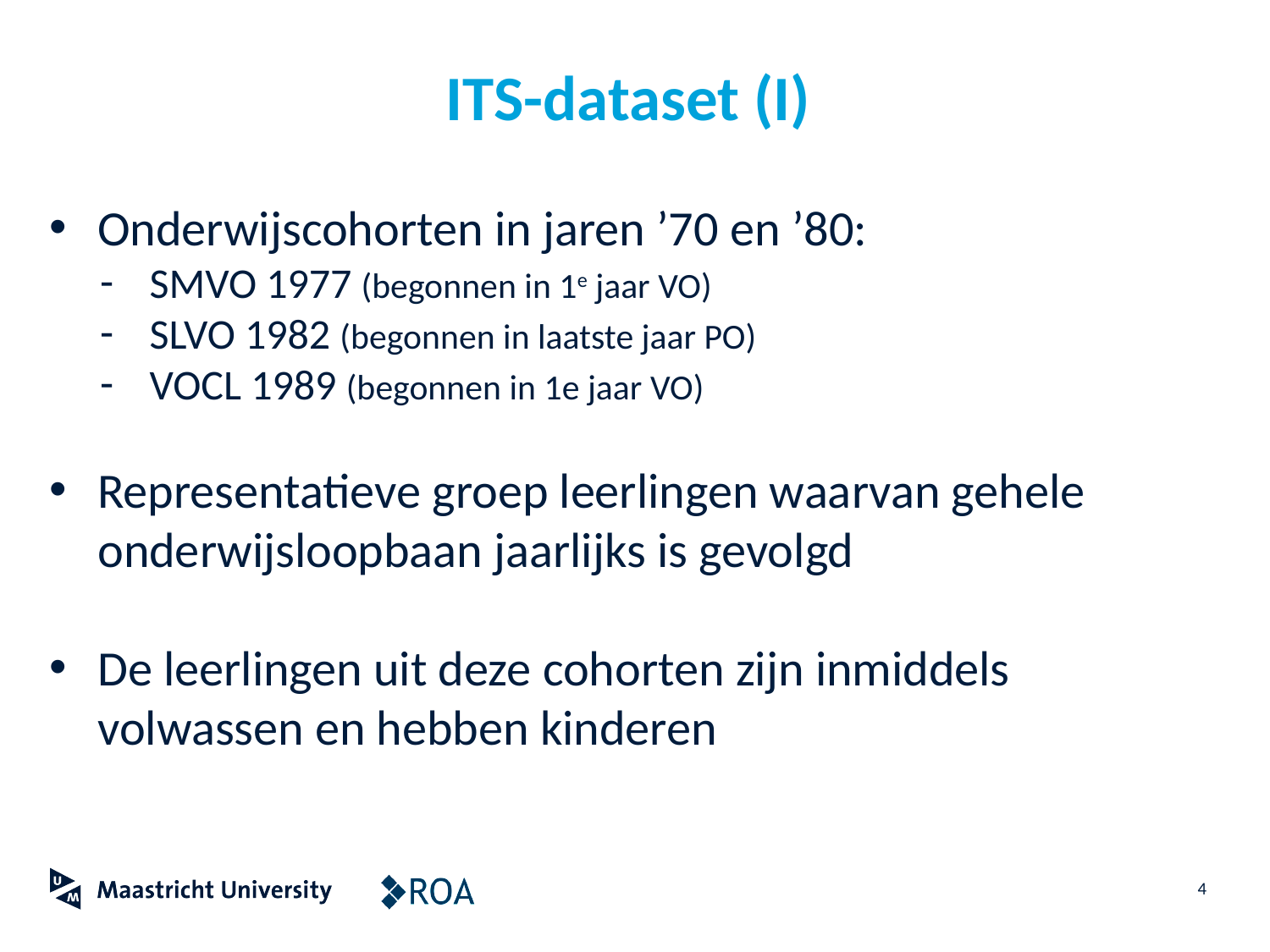

# ITS-dataset (I)
Onderwijscohorten in jaren ’70 en ’80:
SMVO 1977 (begonnen in 1e jaar VO)
SLVO 1982 (begonnen in laatste jaar PO)
VOCL 1989 (begonnen in 1e jaar VO)

Representatieve groep leerlingen waarvan gehele onderwijsloopbaan jaarlijks is gevolgd

De leerlingen uit deze cohorten zijn inmiddels volwassen en hebben kinderen
4